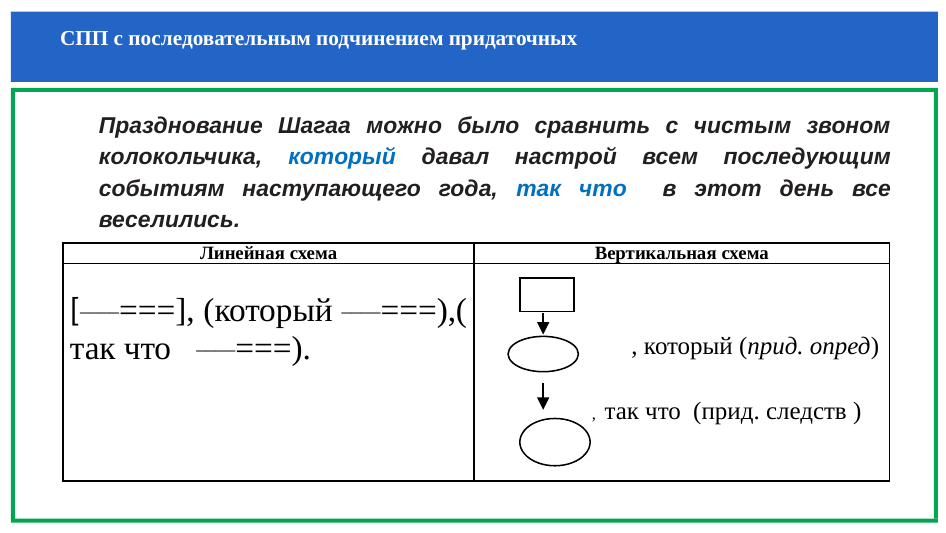

# СПП с последовательным подчинением придаточных
Празднование Шагаа можно было сравнить с чистым звоном колокольчика, который давал настрой всем последующим событиям наступающего года, так что  в этот день все веселились.

| Линейная схема | Вертикальная схема |
| --- | --- |
| [\_\_\_\_===], (который \_\_\_\_===),( так что \_\_\_\_===). | , который (прид. опред)       , так что (прид. следств ) |